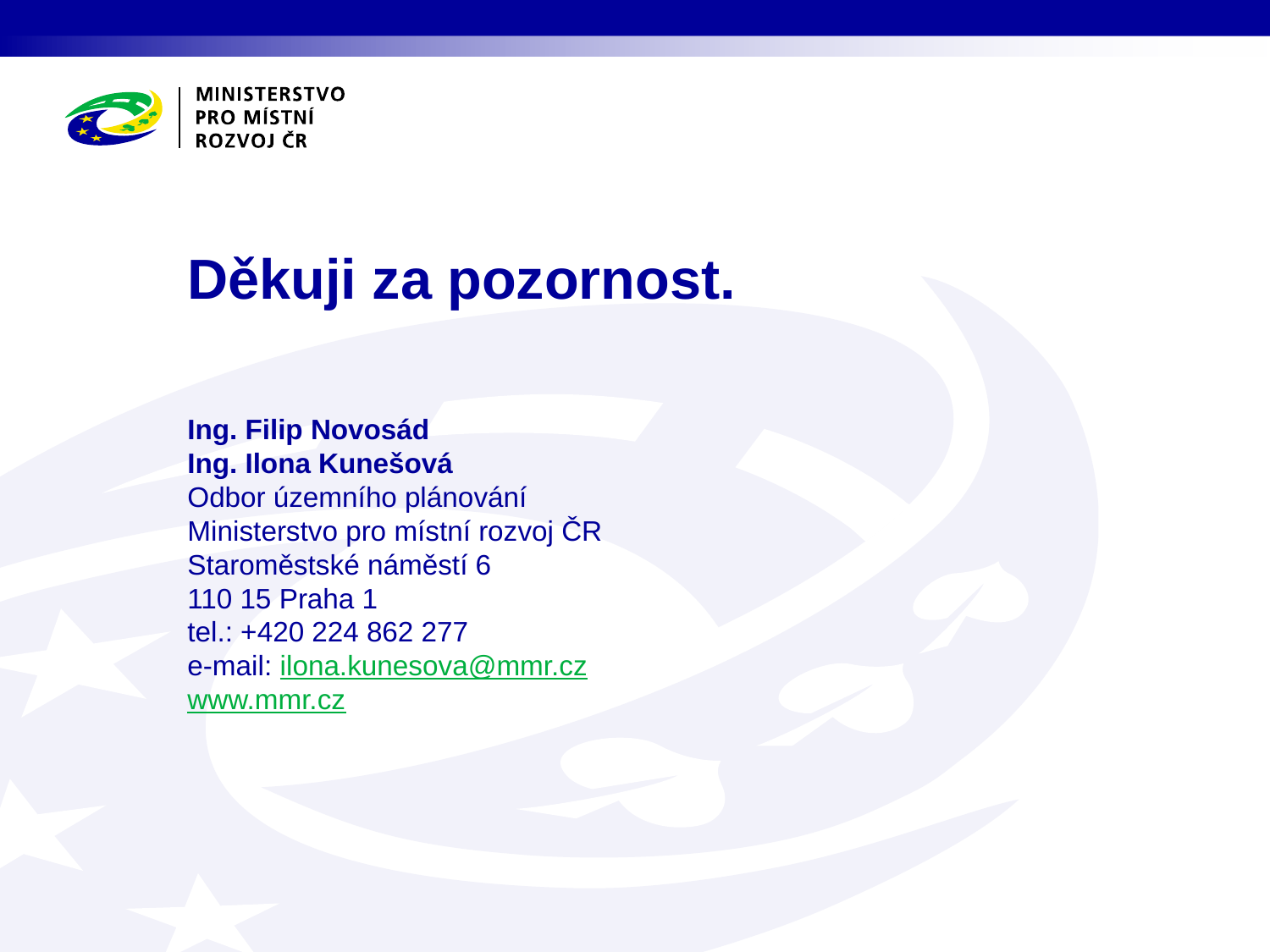

# Děkuji za pozornost. Ing. Filip Novosád Ing. Ilona Kunešová Odbor územního plánování Ministerstvo pro místní rozvoj ČR Staroměstské náměstí 6 110 15 Praha 1 tel.: +420 224 862 277 e-mail: ilona.kunesova@mmr.cz www.mmr.cz